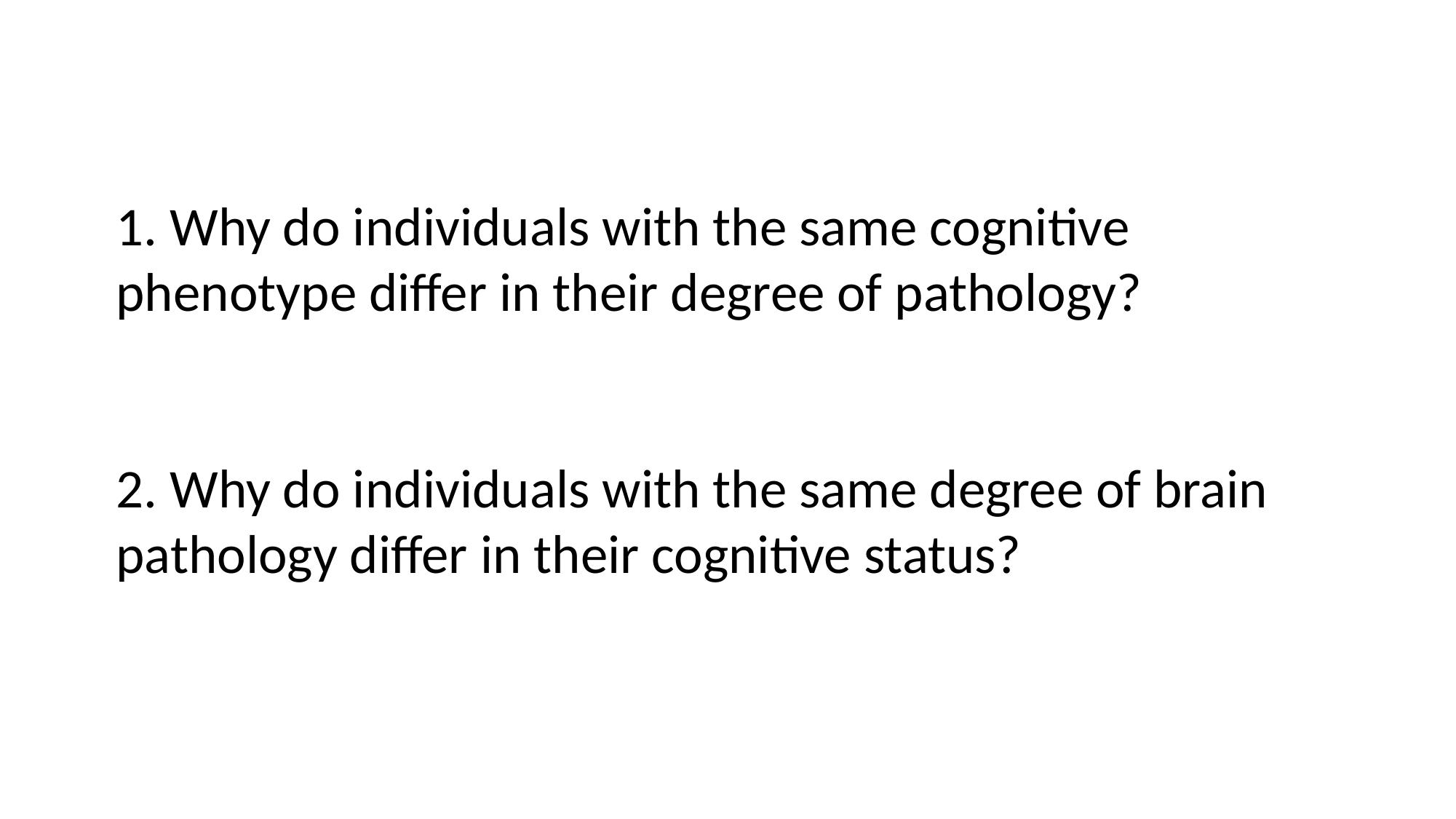

1. Why do individuals with the same cognitive phenotype differ in their degree of pathology?

2. Why do individuals with the same degree of brain pathology differ in their cognitive status?